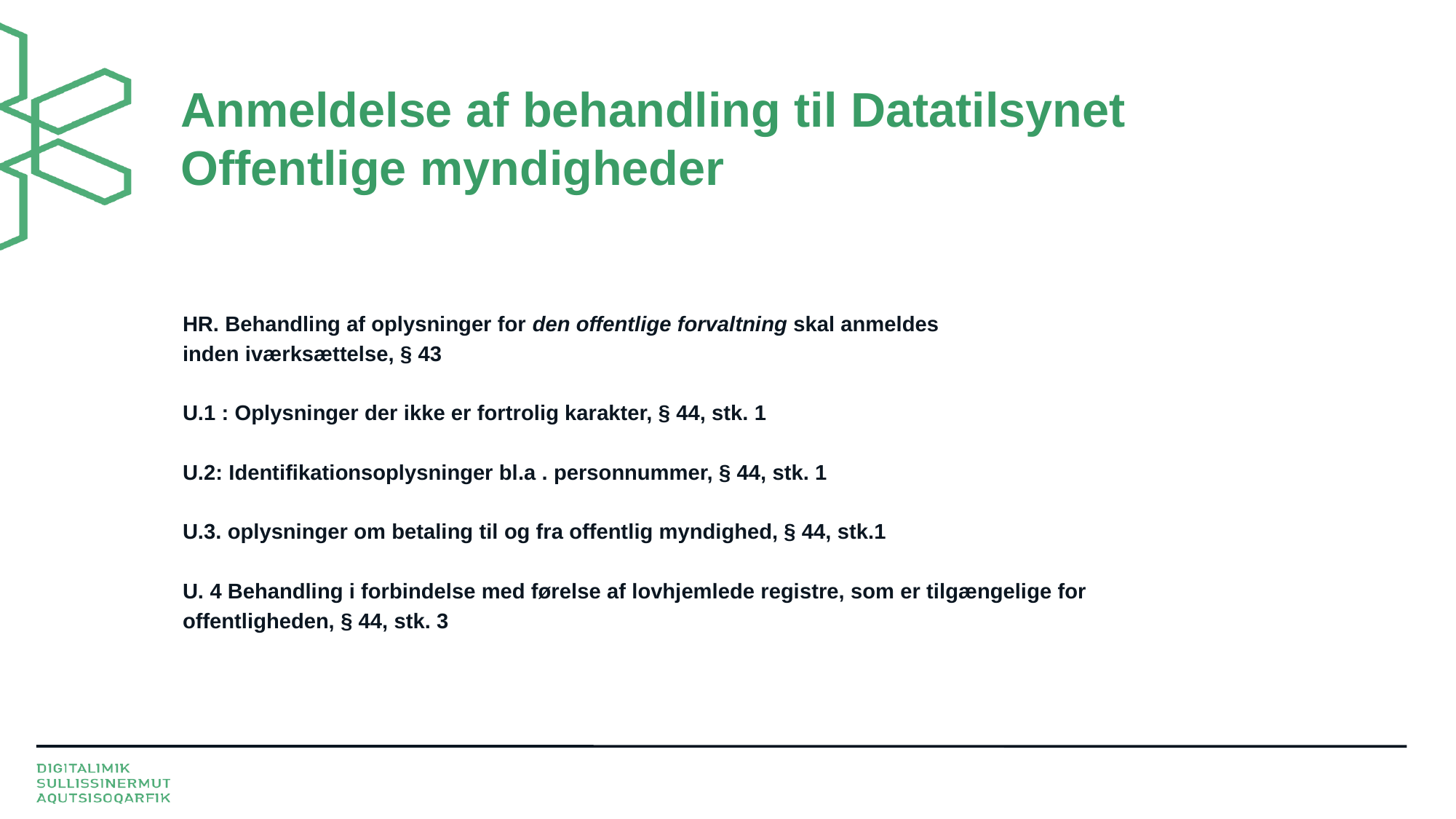

# Anmeldelse af behandling til Datatilsynet Offentlige myndigheder

HR. Behandling af oplysninger for den offentlige forvaltning skal anmeldes
inden iværksættelse, § 43

U.1 : Oplysninger der ikke er fortrolig karakter, § 44, stk. 1

U.2: Identifikationsoplysninger bl.a . personnummer, § 44, stk. 1

U.3. oplysninger om betaling til og fra offentlig myndighed, § 44, stk.1

U. 4 Behandling i forbindelse med førelse af lovhjemlede registre, som er tilgængelige for
offentligheden, § 44, stk. 3